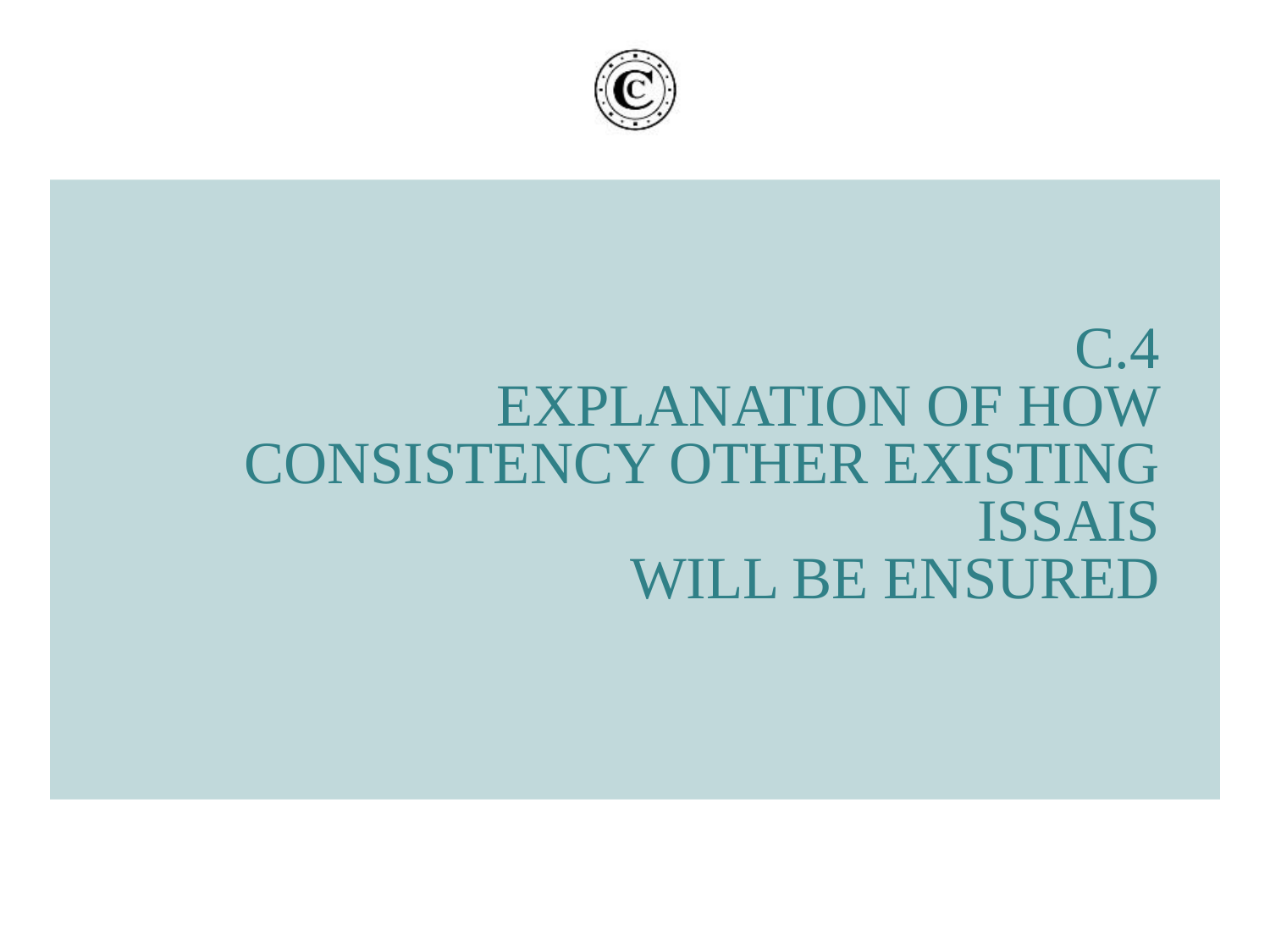

# C.4 Explanation of how consistency other existing ISSAIs will be ensured
25/08/17
24
Cour des comptes - Rappel du titre de la présentation